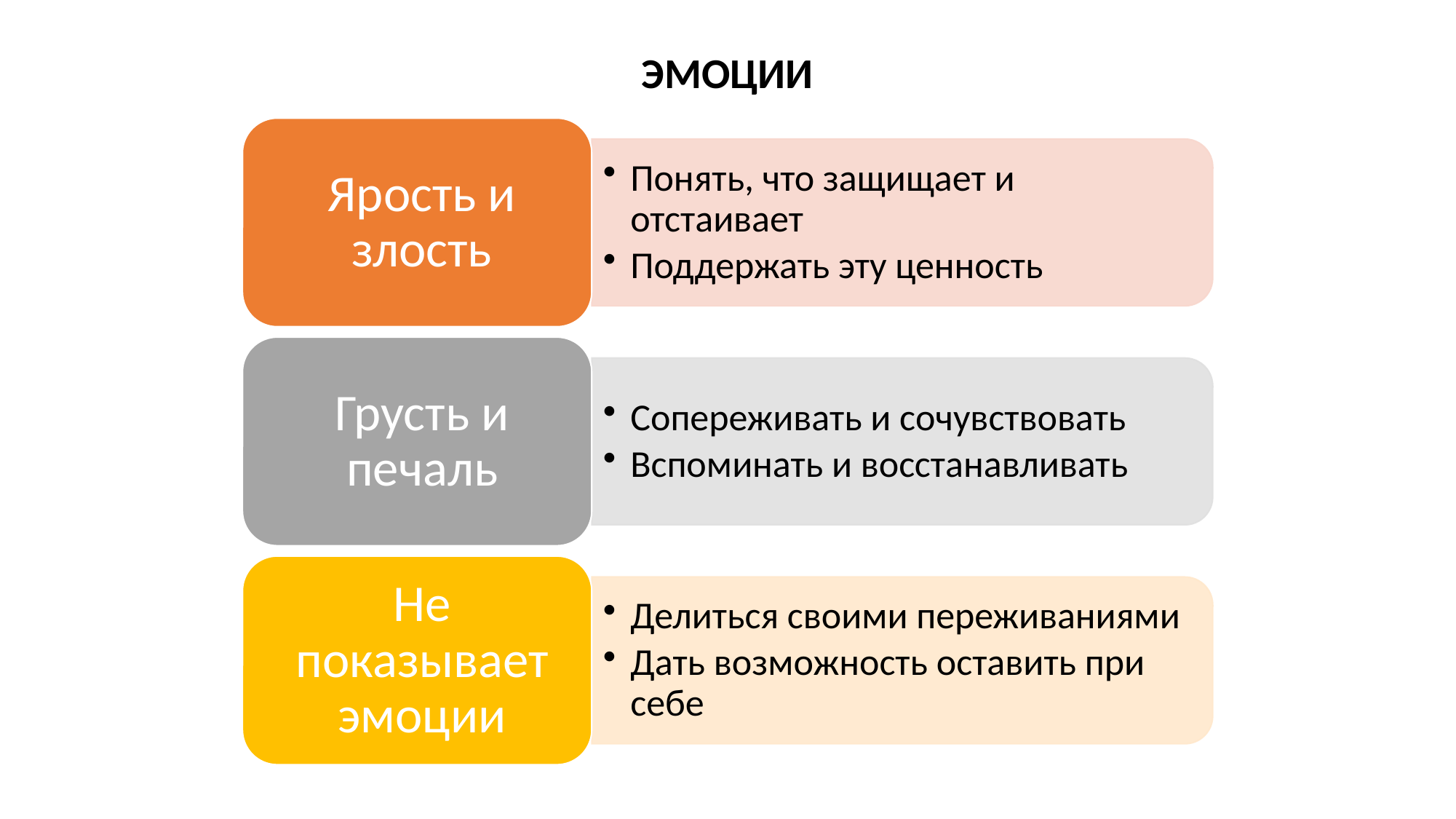

ЭМОЦИИ
Понять, что защищает и отстаивает
Поддержать эту ценность
Ярость и злость
Сопереживать и сочувствовать
Вспоминать и восстанавливать
Грусть и печаль
Делиться своими переживаниями
Дать возможность оставить при себе
Не показывает эмоции